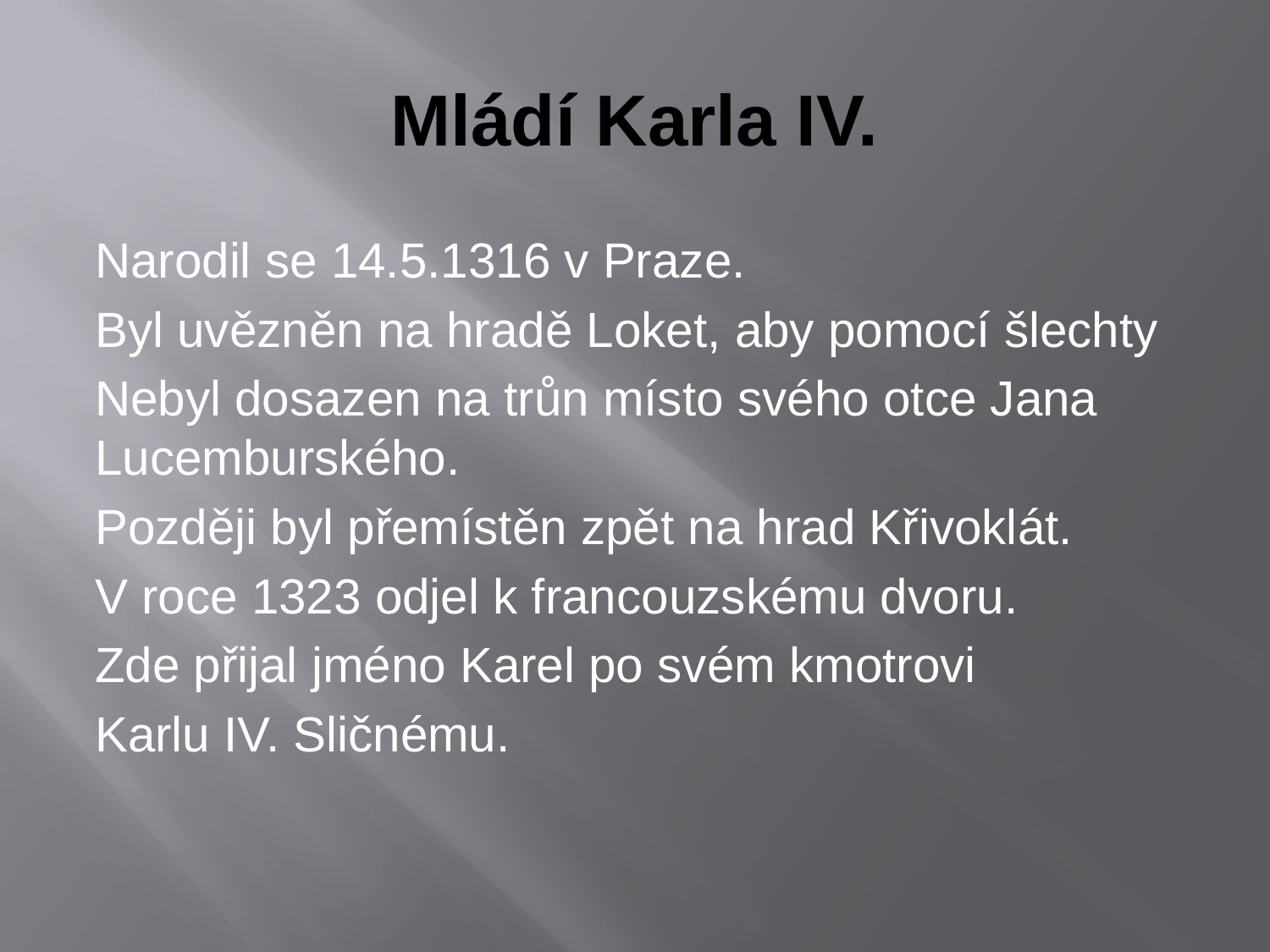

# Mládí Karla IV.
Narodil se 14.5.1316 v Praze.
Byl uvězněn na hradě Loket, aby pomocí šlechty
Nebyl dosazen na trůn místo svého otce Jana Lucemburského.
Později byl přemístěn zpět na hrad Křivoklát.
V roce 1323 odjel k francouzskému dvoru.
Zde přijal jméno Karel po svém kmotrovi
Karlu IV. Sličnému.